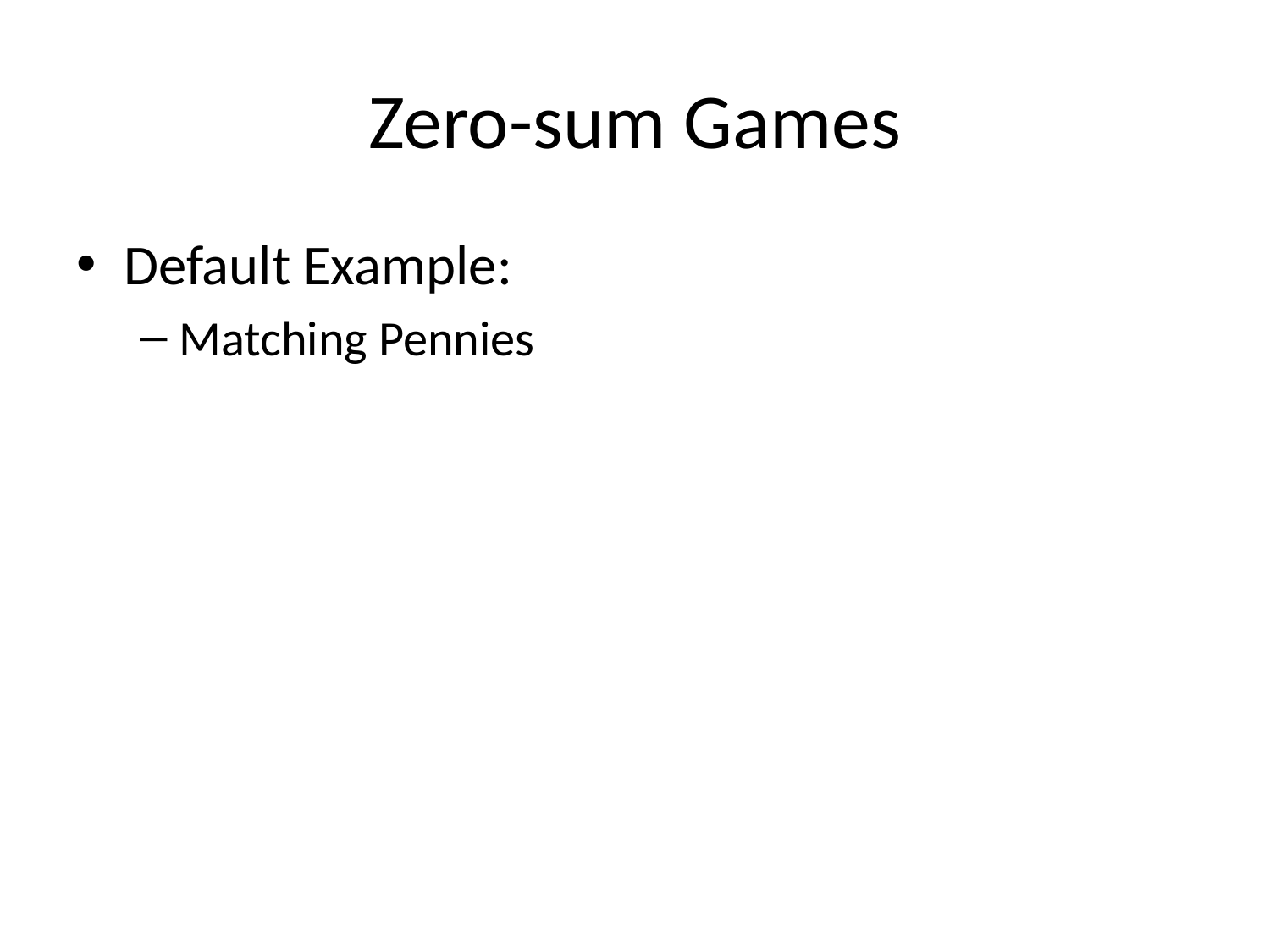

# Zero-sum Games
Default Example:
Matching Pennies